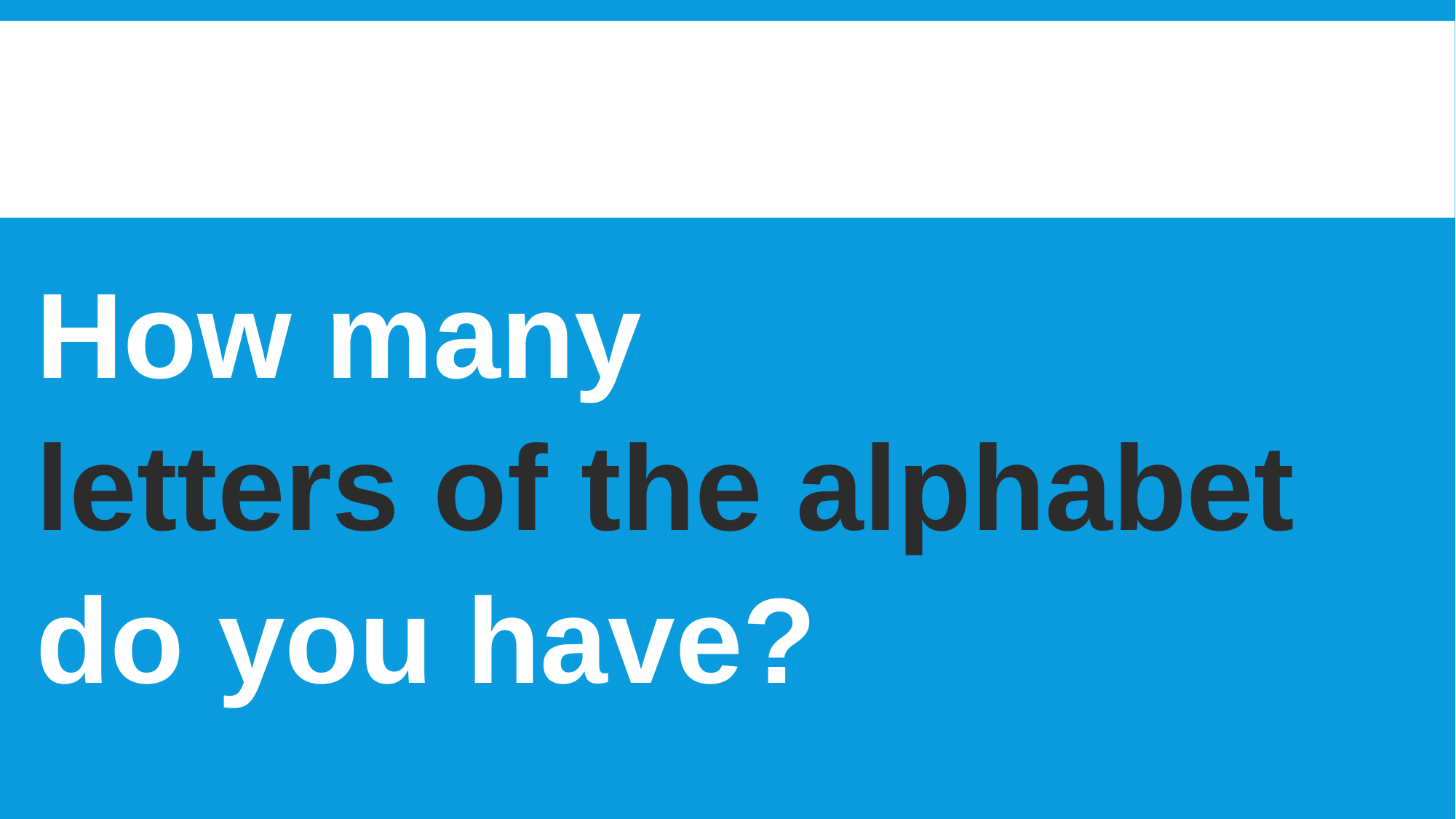

How many
letters of the alphabet
do you have?